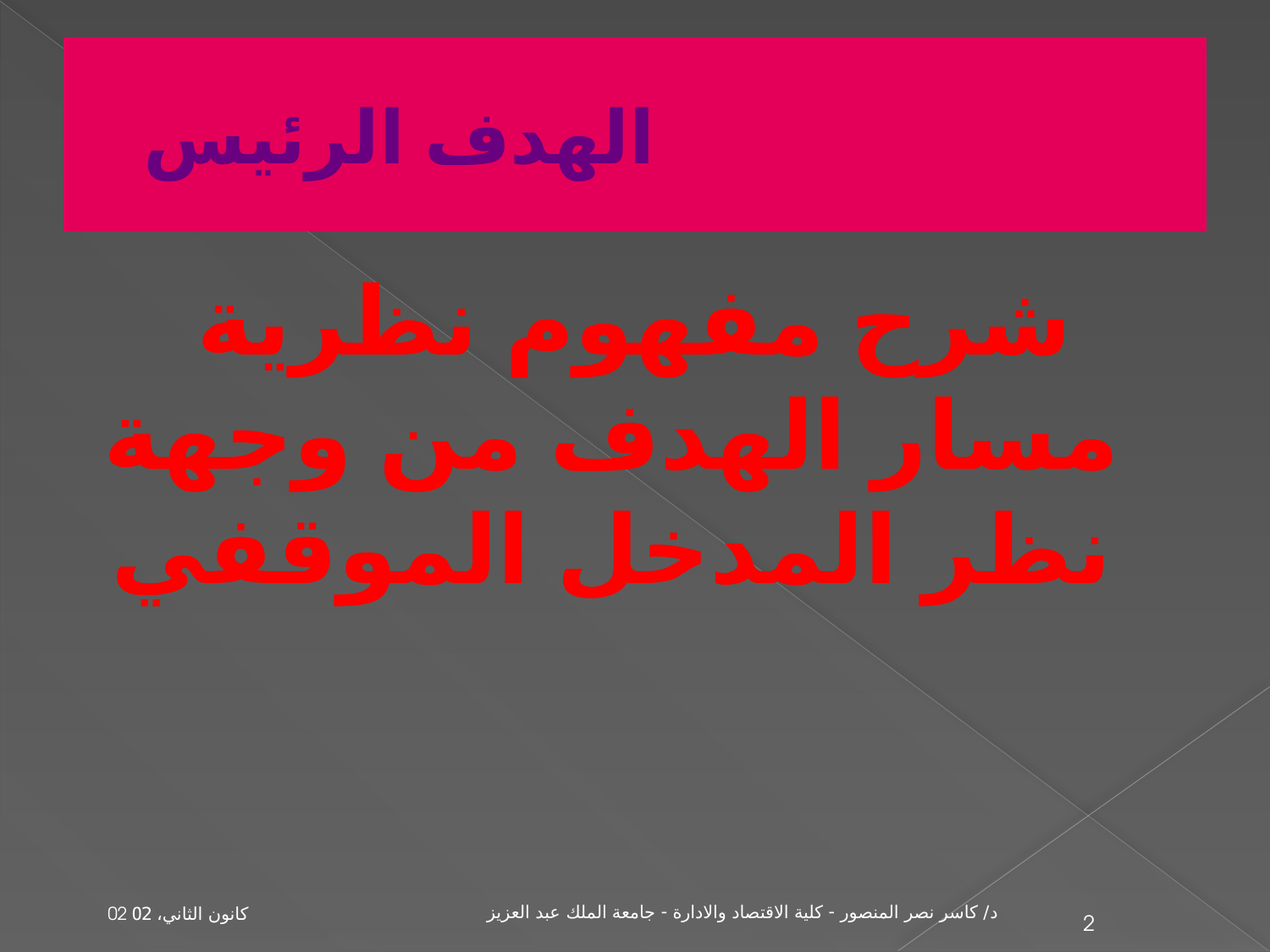

# الهدف الرئيس
شرح مفهوم نظرية مسار الهدف من وجهة نظر المدخل الموقفي

د/ كاسر نصر المنصور - كلية الاقتصاد والادارة - جامعة الملك عبد العزيز
02 كانون الثاني، 02
2